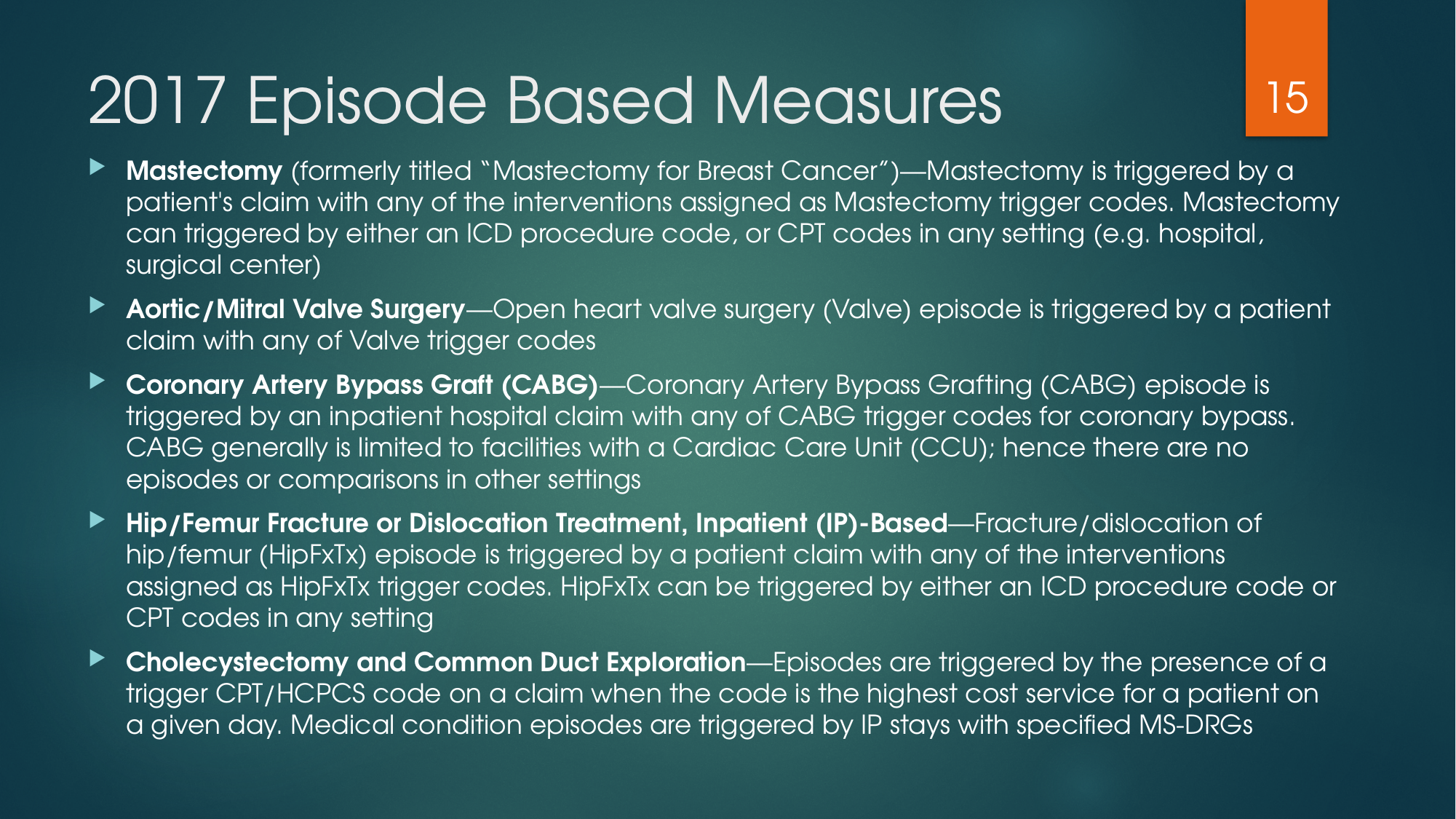

15
# 2017 Episode Based Measures
Mastectomy (formerly titled “Mastectomy for Breast Cancer”)—Mastectomy is triggered by a patient's claim with any of the interventions assigned as Mastectomy trigger codes. Mastectomy can triggered by either an ICD procedure code, or CPT codes in any setting (e.g. hospital, surgical center)
Aortic/Mitral Valve Surgery—Open heart valve surgery (Valve) episode is triggered by a patient claim with any of Valve trigger codes
Coronary Artery Bypass Graft (CABG)—Coronary Artery Bypass Grafting (CABG) episode is triggered by an inpatient hospital claim with any of CABG trigger codes for coronary bypass. CABG generally is limited to facilities with a Cardiac Care Unit (CCU); hence there are no episodes or comparisons in other settings
Hip/Femur Fracture or Dislocation Treatment, Inpatient (IP)-Based—Fracture/dislocation of hip/femur (HipFxTx) episode is triggered by a patient claim with any of the interventions assigned as HipFxTx trigger codes. HipFxTx can be triggered by either an ICD procedure code or CPT codes in any setting
Cholecystectomy and Common Duct Exploration—Episodes are triggered by the presence of a trigger CPT/HCPCS code on a claim when the code is the highest cost service for a patient on a given day. Medical condition episodes are triggered by IP stays with specified MS-DRGs